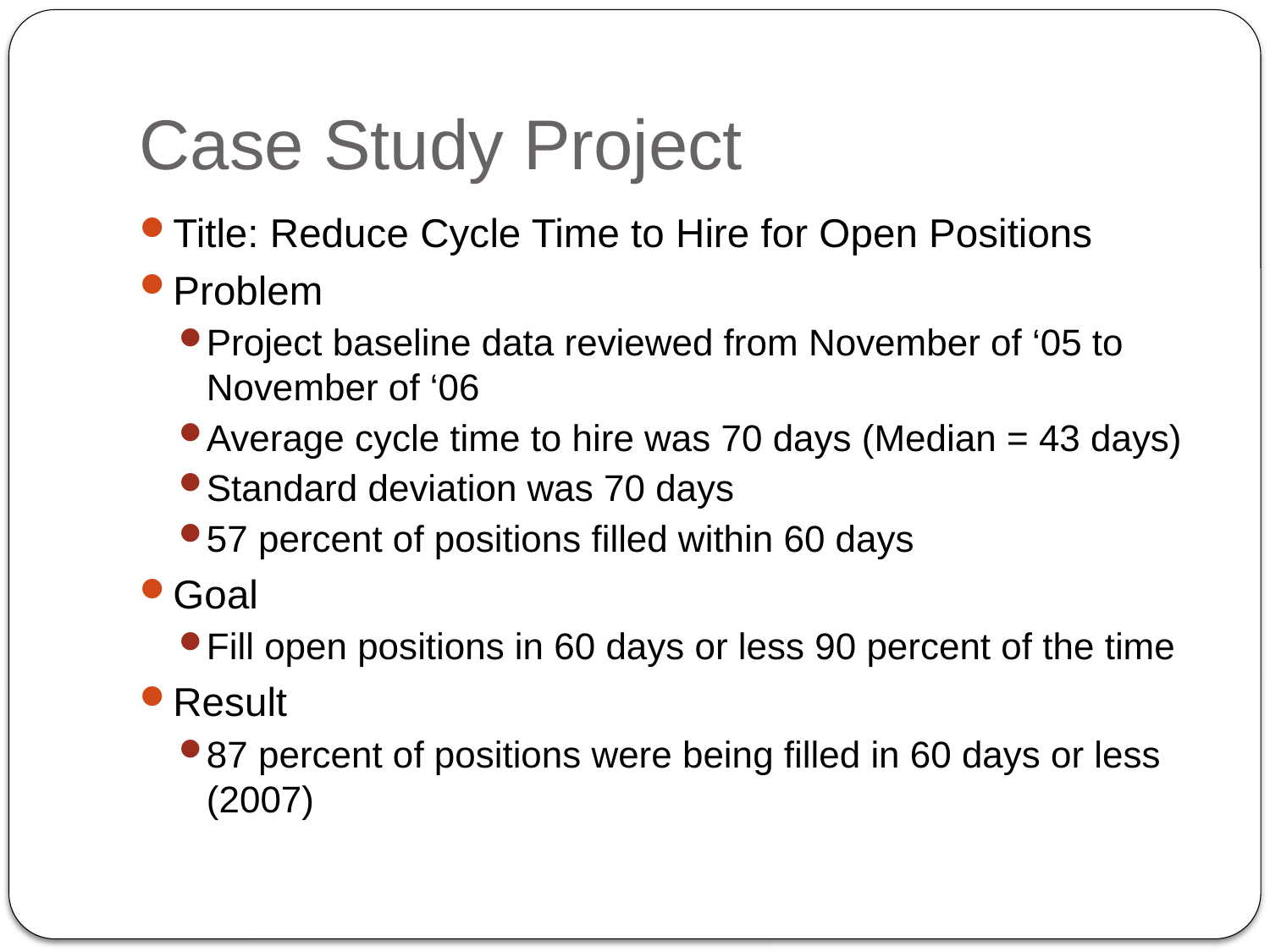

# Case Study Project
Title: Reduce Cycle Time to Hire for Open Positions
Problem
Project baseline data reviewed from November of ‘05 to November of ‘06
Average cycle time to hire was 70 days (Median = 43 days)
Standard deviation was 70 days
57 percent of positions filled within 60 days
Goal
Fill open positions in 60 days or less 90 percent of the time
Result
87 percent of positions were being filled in 60 days or less (2007)